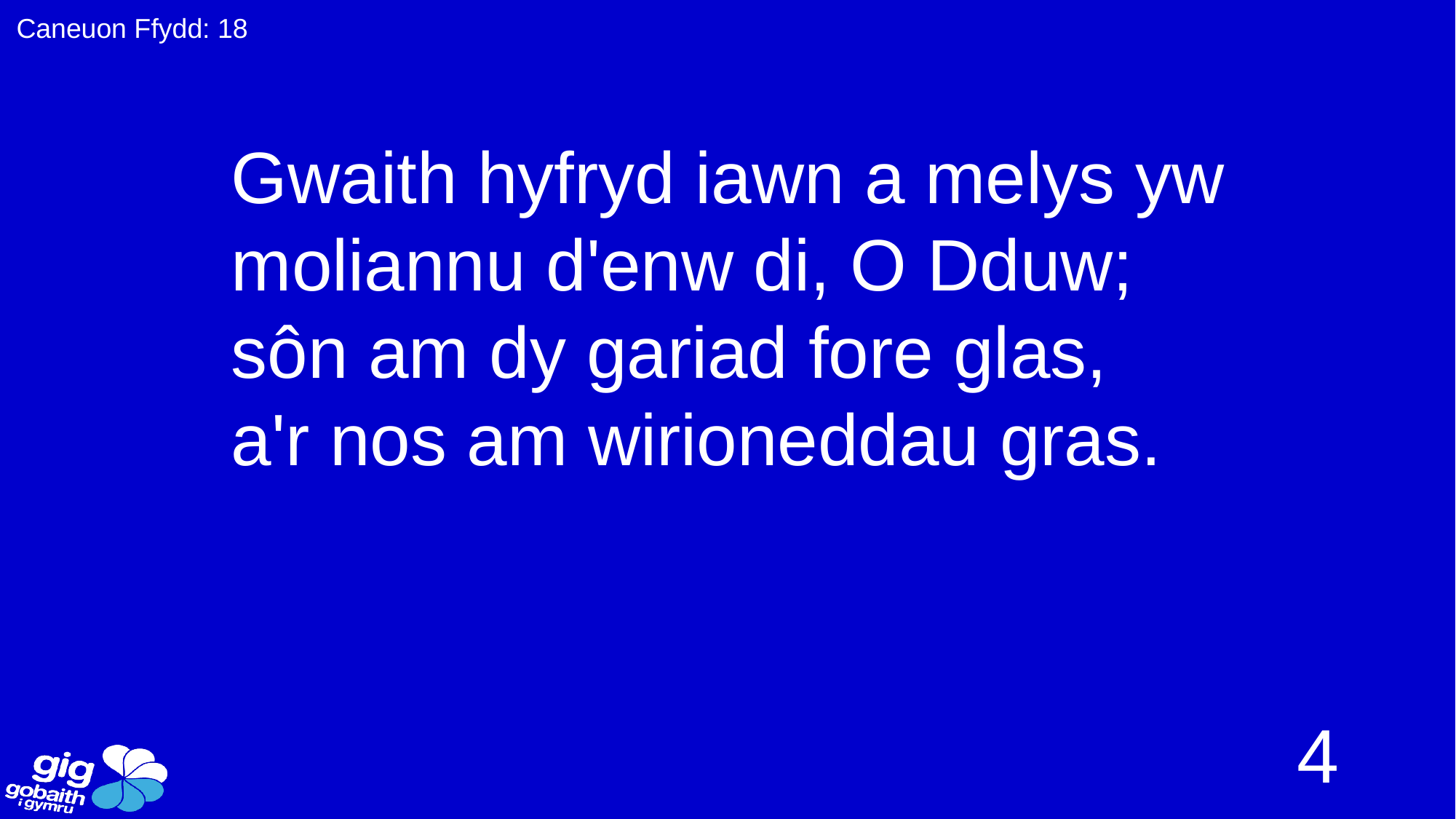

Caneuon Ffydd: 18

Gwaith hyfryd iawn a melys yw
moliannu d'enw di, O Dduw;
sôn am dy gariad fore glas,
a'r nos am wirioneddau gras.

4